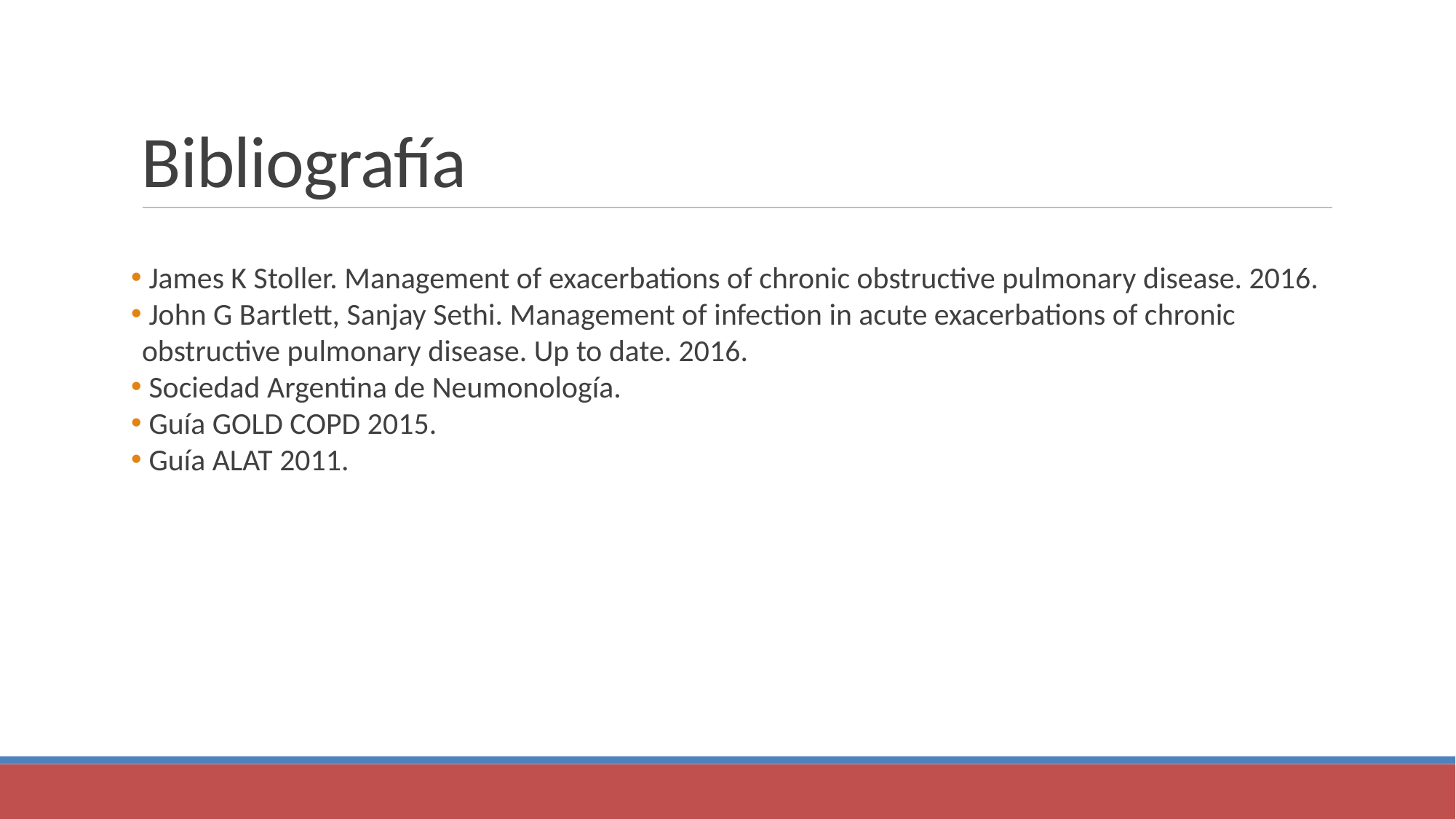

Bibliografía
 James K Stoller. Management of exacerbations of chronic obstructive pulmonary disease. 2016.
 John G Bartlett, Sanjay Sethi. Management of infection in acute exacerbations of chronic obstructive pulmonary disease. Up to date. 2016.
 Sociedad Argentina de Neumonología.
 Guía GOLD COPD 2015.
 Guía ALAT 2011.